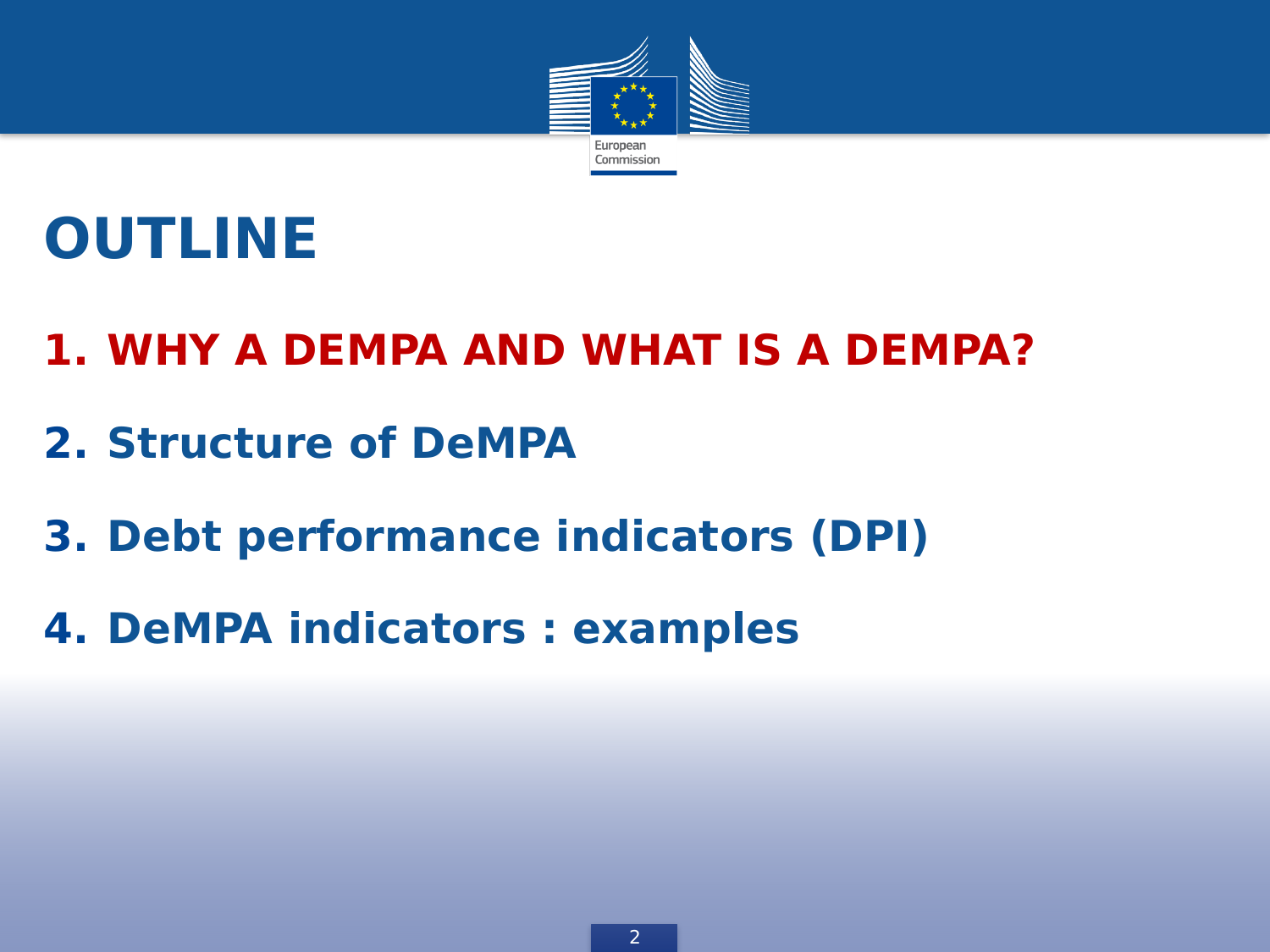

# Outline
Why a DeMPA and what is a DeMPA?
Structure of DeMPA
Debt performance indicators (DPI)
DeMPA indicators : examples

2